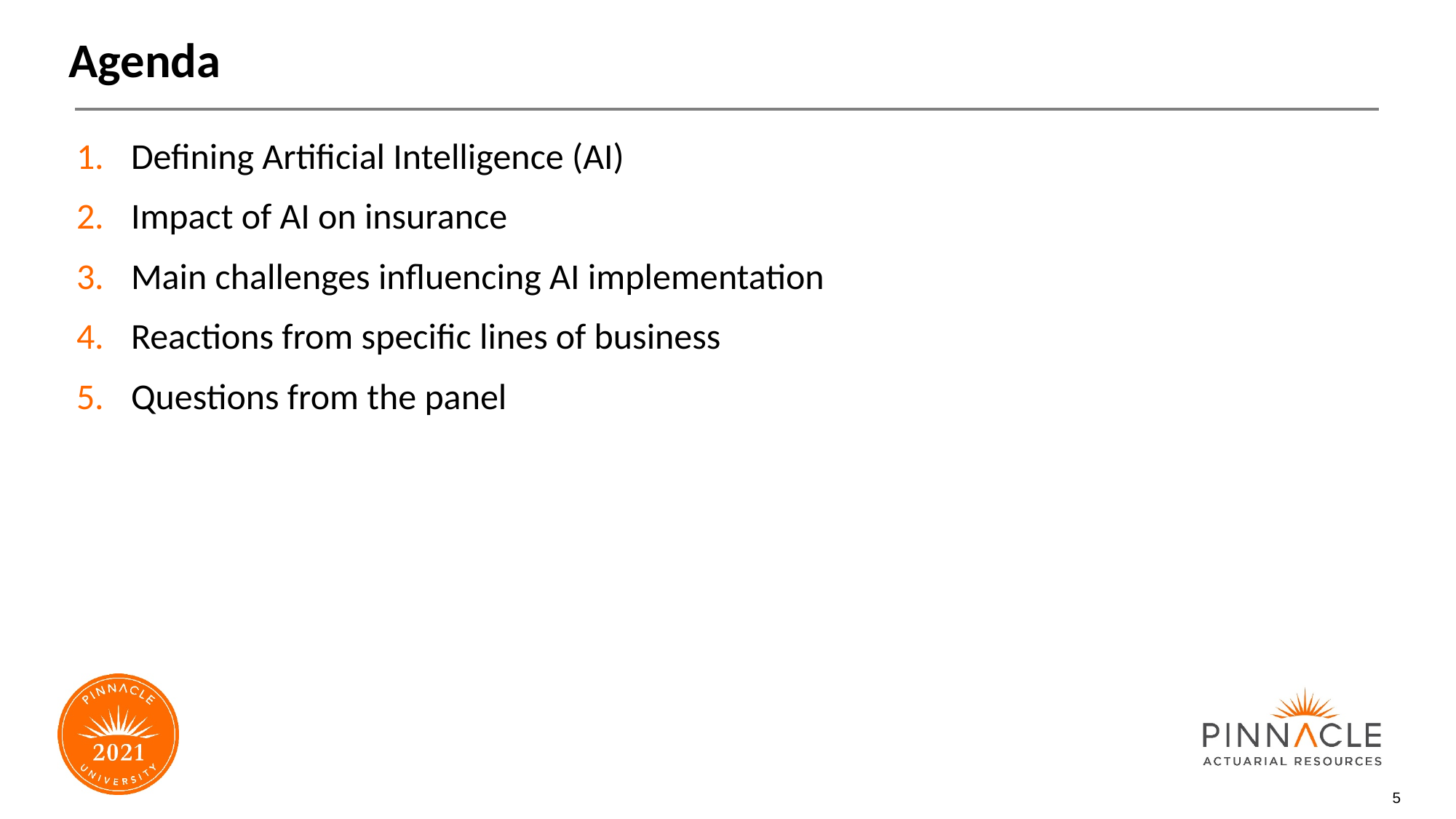

# Agenda
Defining Artificial Intelligence (AI)
Impact of AI on insurance
Main challenges influencing AI implementation
Reactions from specific lines of business
Questions from the panel